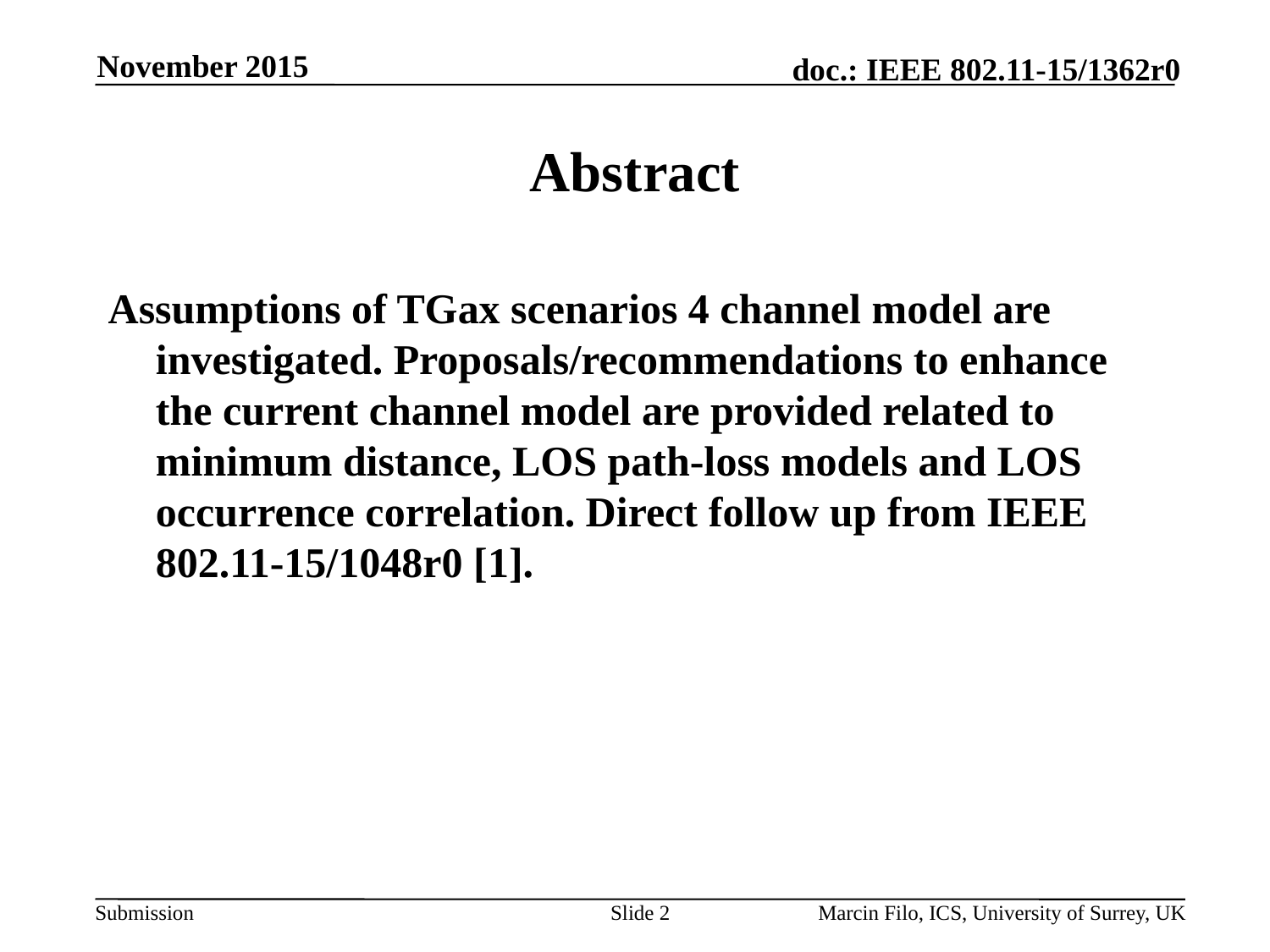

November 2015
# Abstract
Assumptions of TGax scenarios 4 channel model are investigated. Proposals/recommendations to enhance the current channel model are provided related to minimum distance, LOS path-loss models and LOS occurrence correlation. Direct follow up from IEEE 802.11-15/1048r0 [1].
Slide 2
Marcin Filo, ICS, University of Surrey, UK